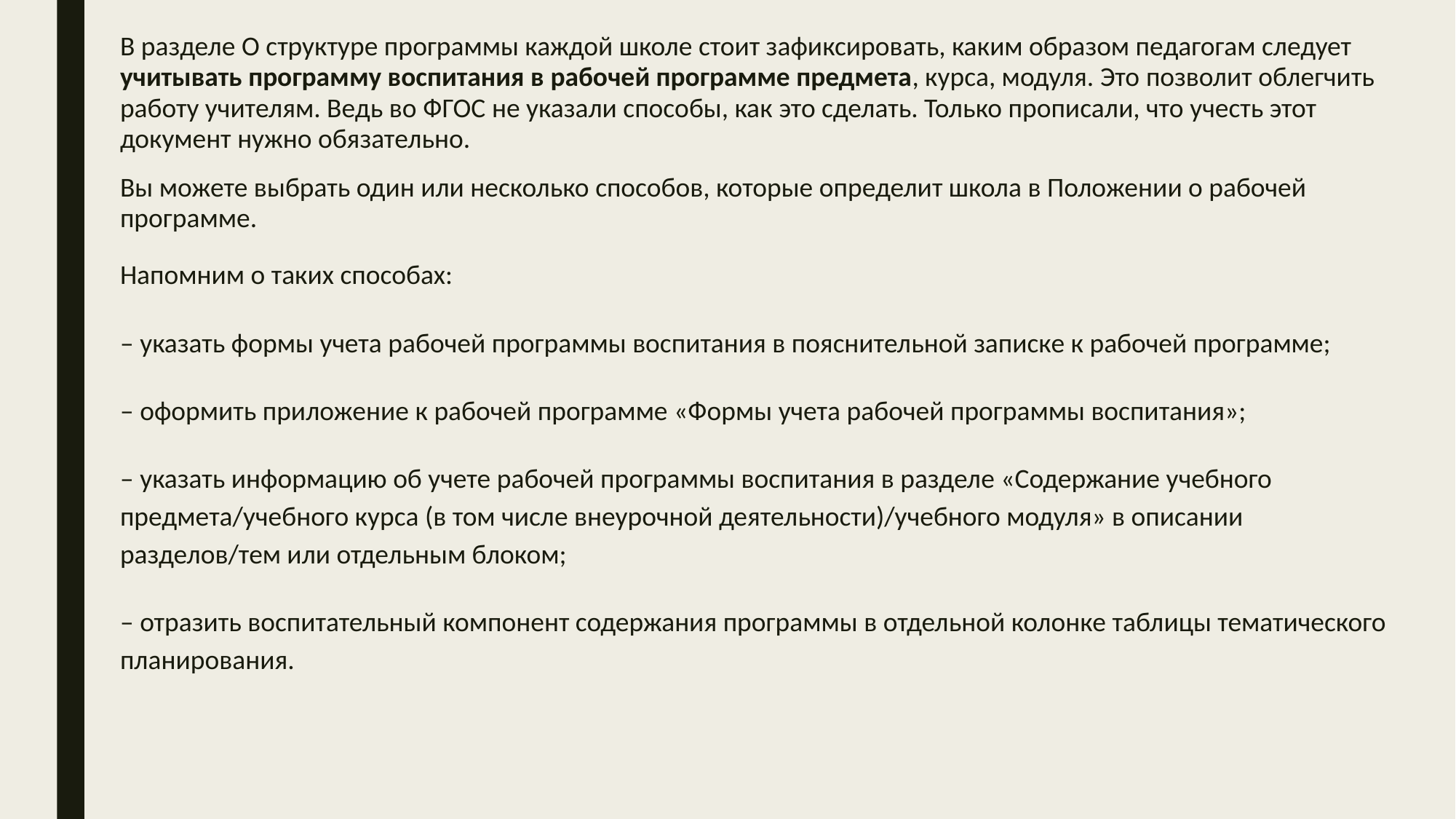

В разделе О структуре программы каждой школе стоит зафиксировать, каким образом педагогам следует учитывать программу воспитания в рабочей программе предмета, курса, модуля. Это позволит облегчить работу учителям. Ведь во ФГОС не указали способы, как это сделать. Только прописали, что учесть этот документ нужно обязательно.
Вы можете выбрать один или несколько способов, которые определит школа в Положении о рабочей программе.
Напомним о таких способах:
– указать формы учета рабочей программы воспитания в пояснительной записке к рабочей программе;
– оформить приложение к рабочей программе «Формы учета рабочей программы воспитания»;
– указать информацию об учете рабочей программы воспитания в разделе «Содержание учебного предмета/учебного курса (в том числе внеурочной деятельности)/учебного модуля» в описании разделов/тем или отдельным блоком;
– отразить воспитательный компонент содержания программы в отдельной колонке таблицы тематического планирования.